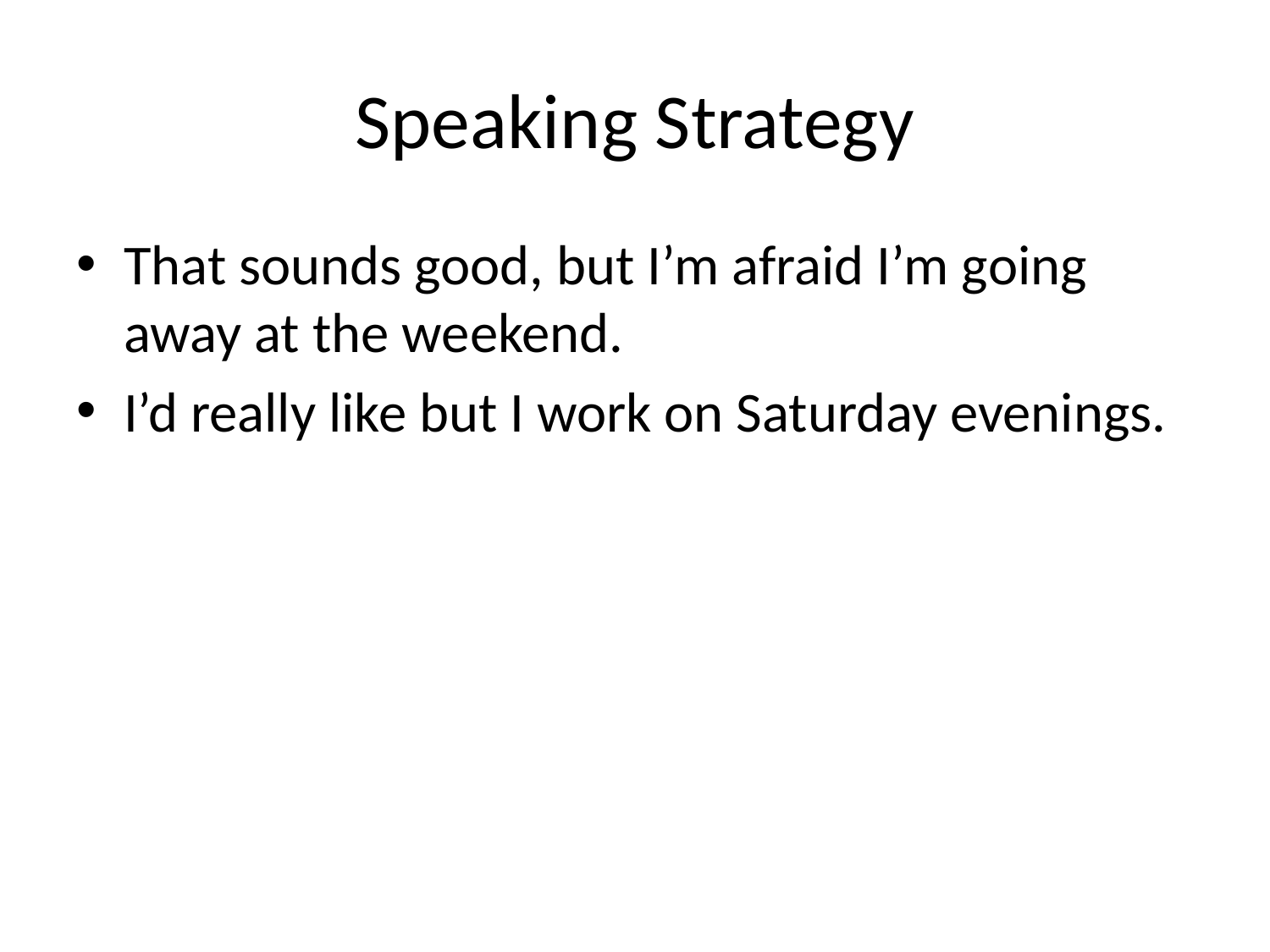

# Speaking Strategy
That sounds good, but I’m afraid I’m going away at the weekend.
I’d really like but I work on Saturday evenings.